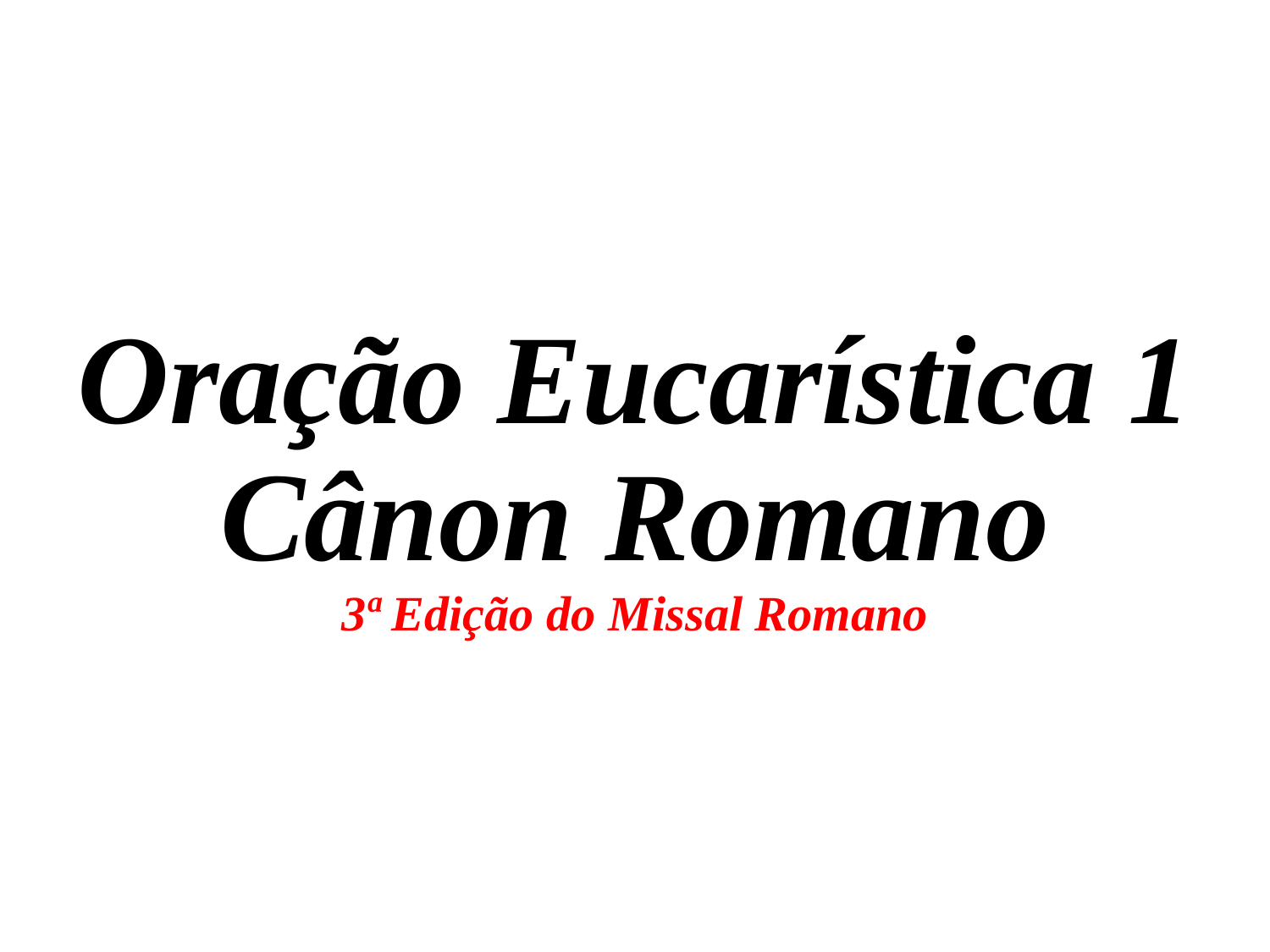

# Oração Eucarística 1 Cânon Romano 3ª Edição do Missal Romano